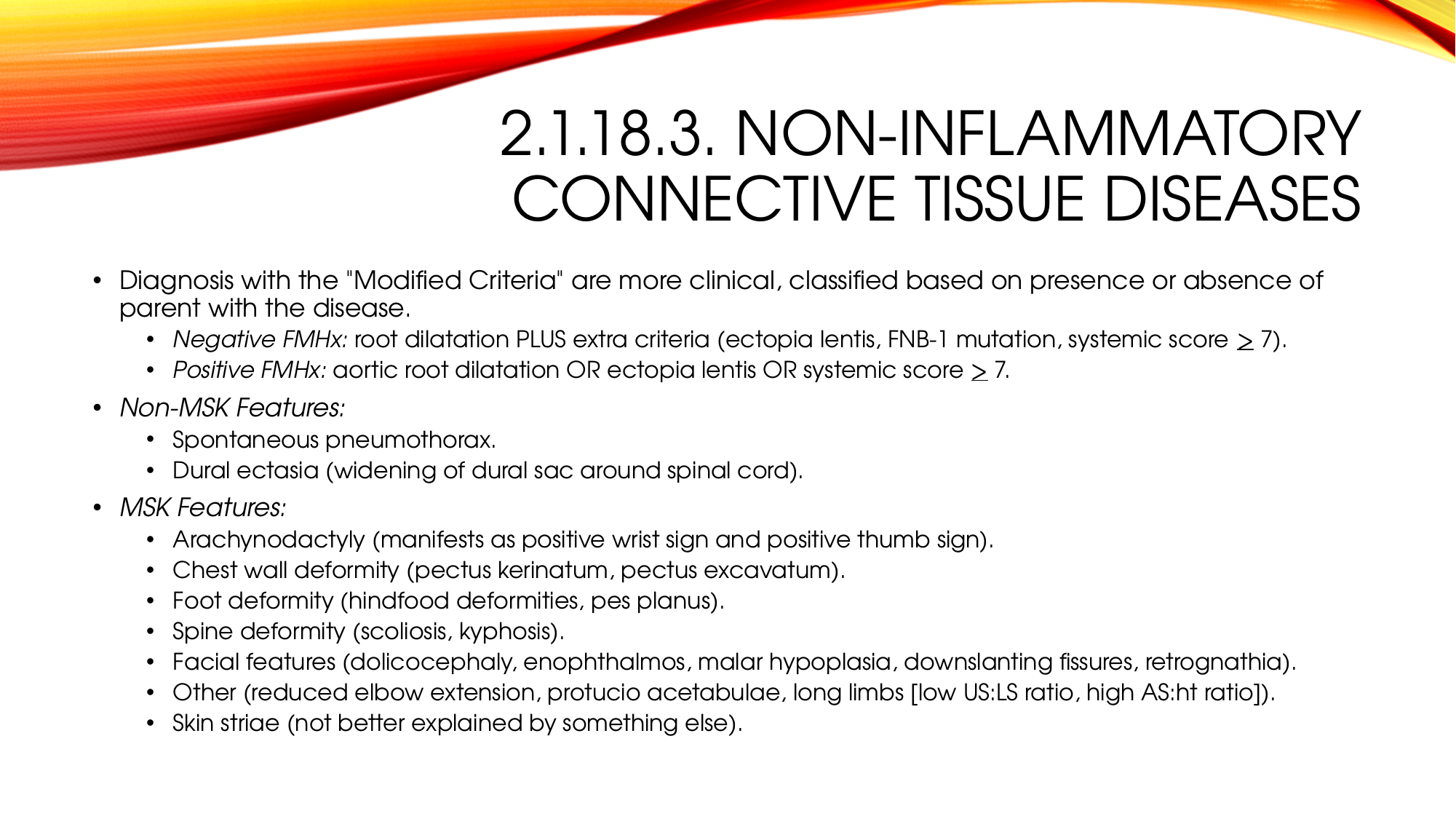

# 2.1.18.3. non-inflammatory connective tissue diseases
Diagnosis with the "Modified Criteria" are more clinical, classified based on presence or absence of parent with the disease.
Negative FMHx: root dilatation PLUS extra criteria (ectopia lentis, FNB-1 mutation, systemic score > 7).
Positive FMHx: aortic root dilatation OR ectopia lentis OR systemic score > 7.
Non-MSK Features:
Spontaneous pneumothorax.
Dural ectasia (widening of dural sac around spinal cord).
MSK Features:
Arachynodactyly (manifests as positive wrist sign and positive thumb sign).
Chest wall deformity (pectus kerinatum, pectus excavatum).
Foot deformity (hindfood deformities, pes planus).
Spine deformity (scoliosis, kyphosis).
Facial features (dolicocephaly, enophthalmos, malar hypoplasia, downslanting fissures, retrognathia).
Other (reduced elbow extension, protucio acetabulae, long limbs [low US:LS ratio, high AS:ht ratio]).
Skin striae (not better explained by something else).